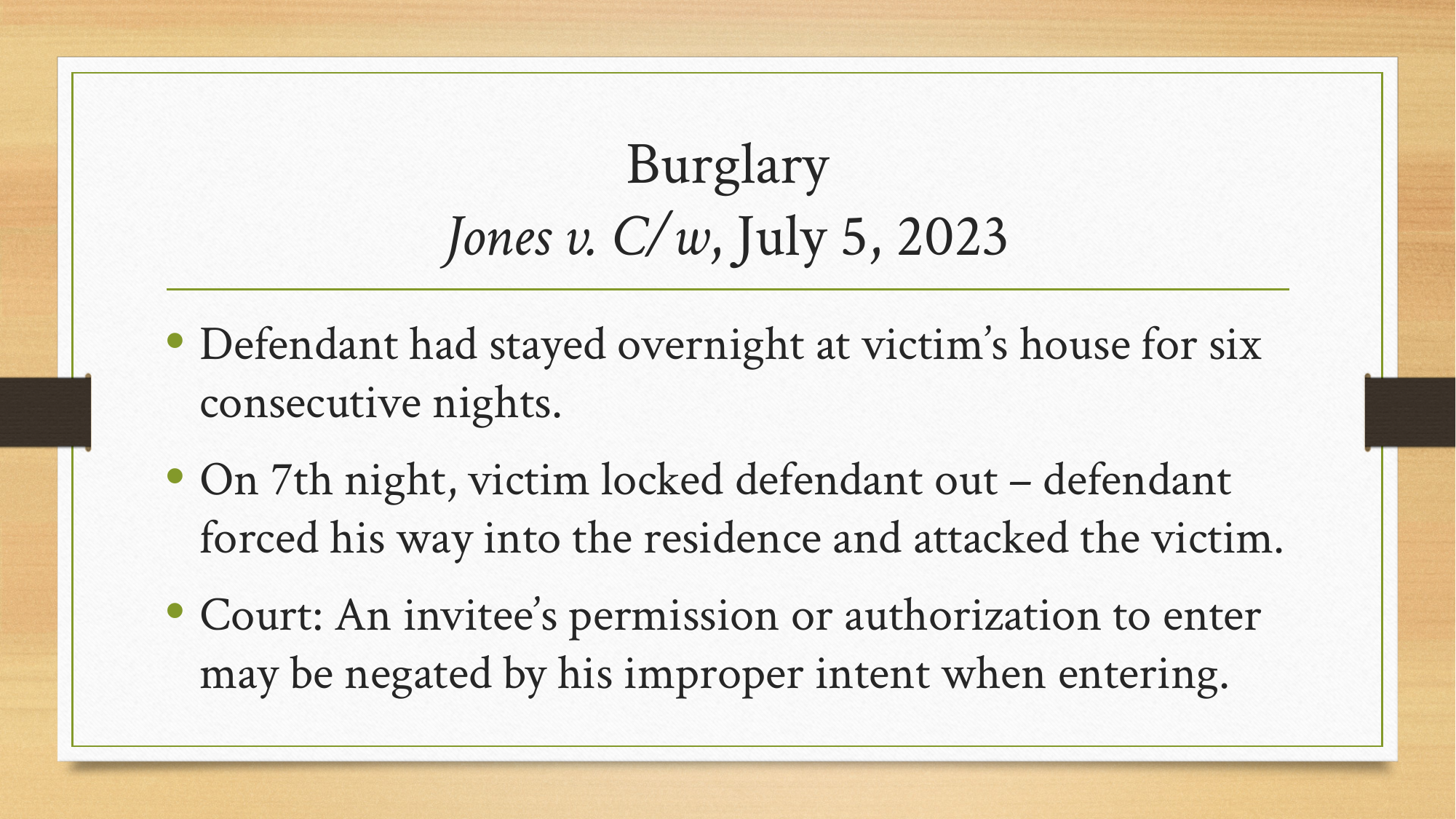

# Burglary Jones v. C/w, July 5, 2023
Defendant had stayed overnight at victim’s house for six consecutive nights.
On 7th night, victim locked defendant out – defendant forced his way into the residence and attacked the victim.
Court: An invitee’s permission or authorization to enter may be negated by his improper intent when entering.